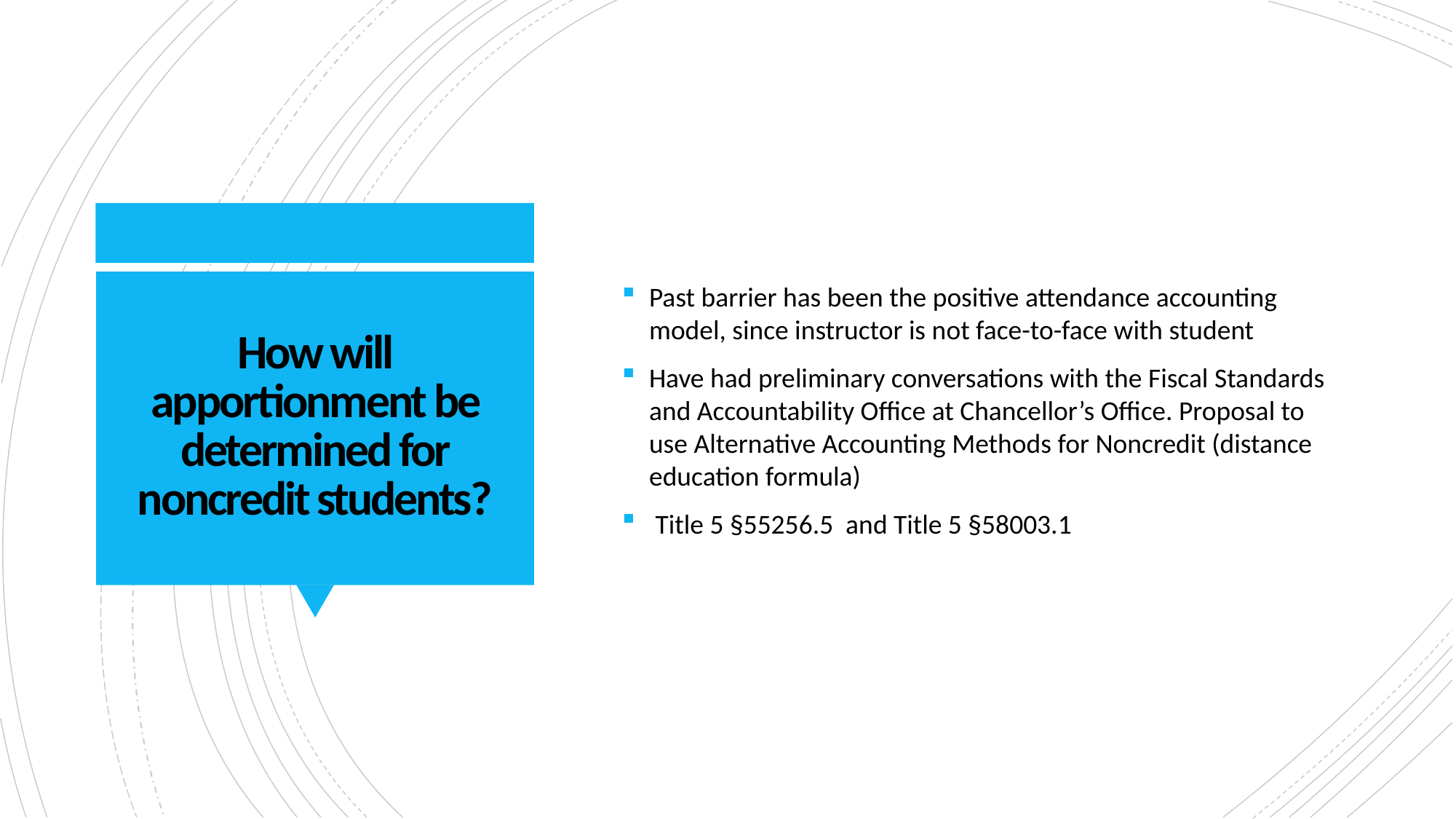

Past barrier has been the positive attendance accounting model, since instructor is not face-to-face with student
Have had preliminary conversations with the Fiscal Standards and Accountability Office at Chancellor’s Office. Proposal to use Alternative Accounting Methods for Noncredit (distance education formula)
 Title 5 §55256.5  and Title 5 §58003.1
# How will apportionment be determined for noncredit students?